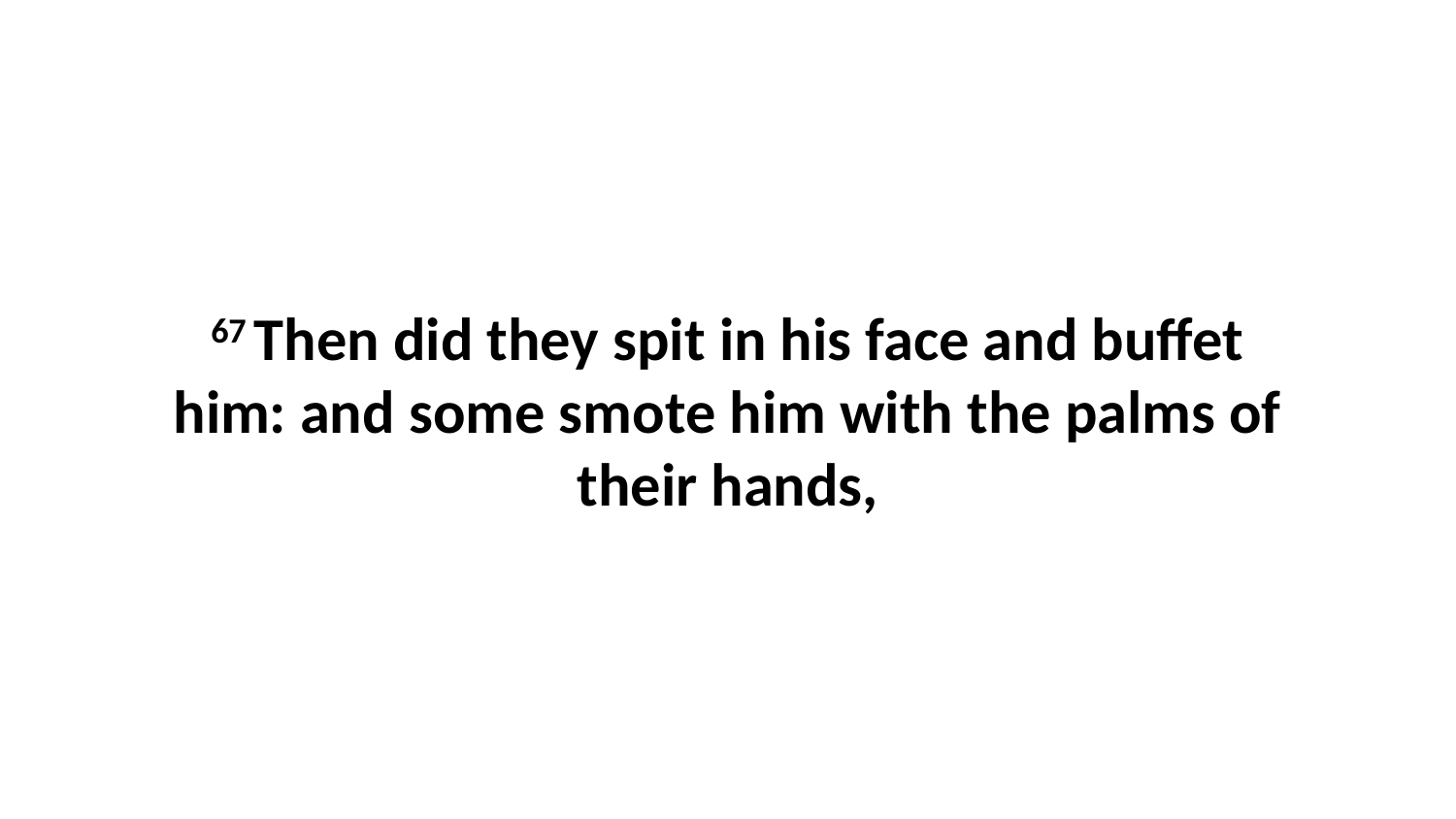

67 Then did they spit in his face and buffet him: and some smote him with the palms of their hands,